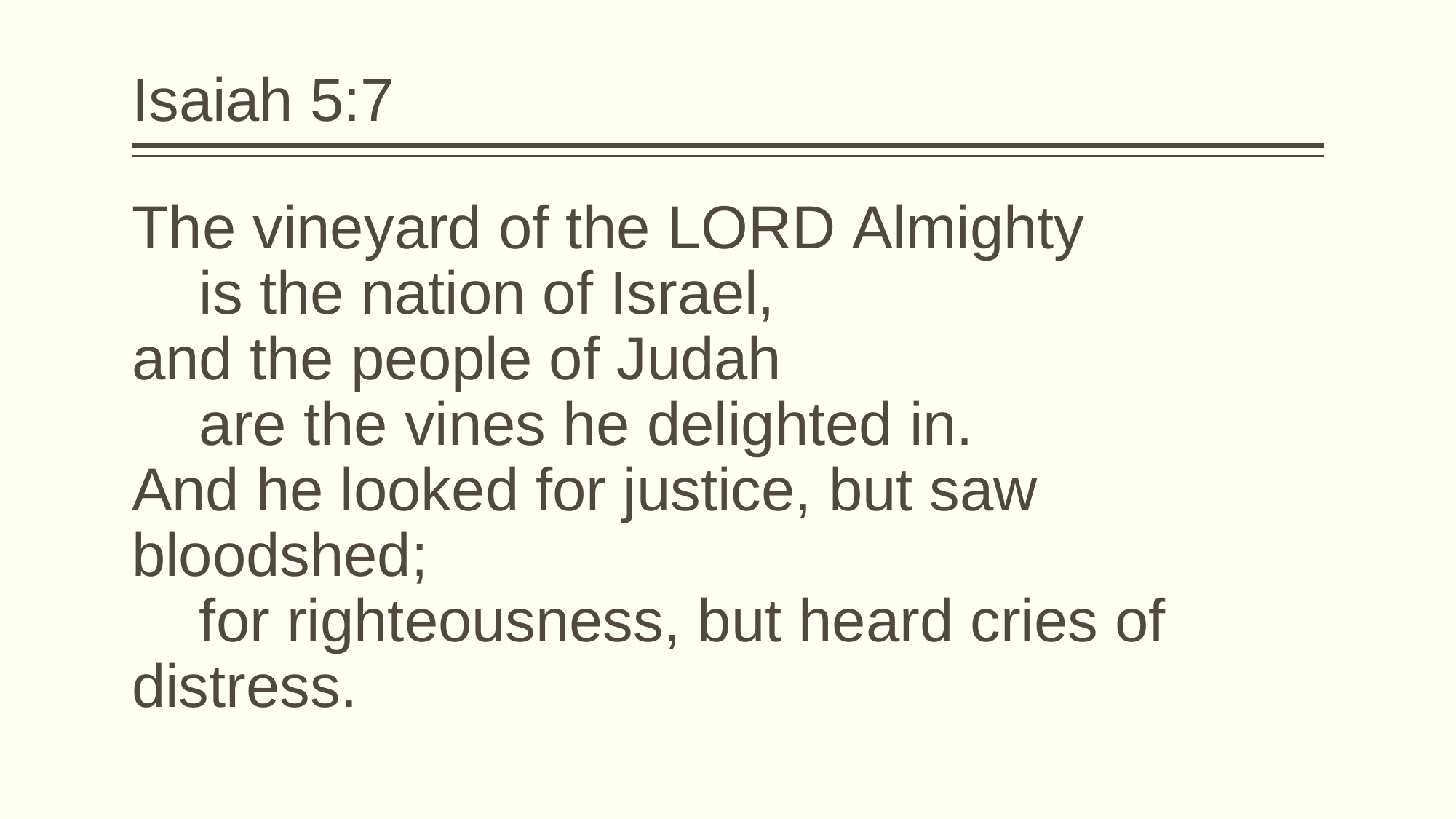

# Isaiah 5:7
The vineyard of the Lord Almighty
    is the nation of Israel,
and the people of Judah
    are the vines he delighted in.
And he looked for justice, but saw bloodshed;
    for righteousness, but heard cries of distress.